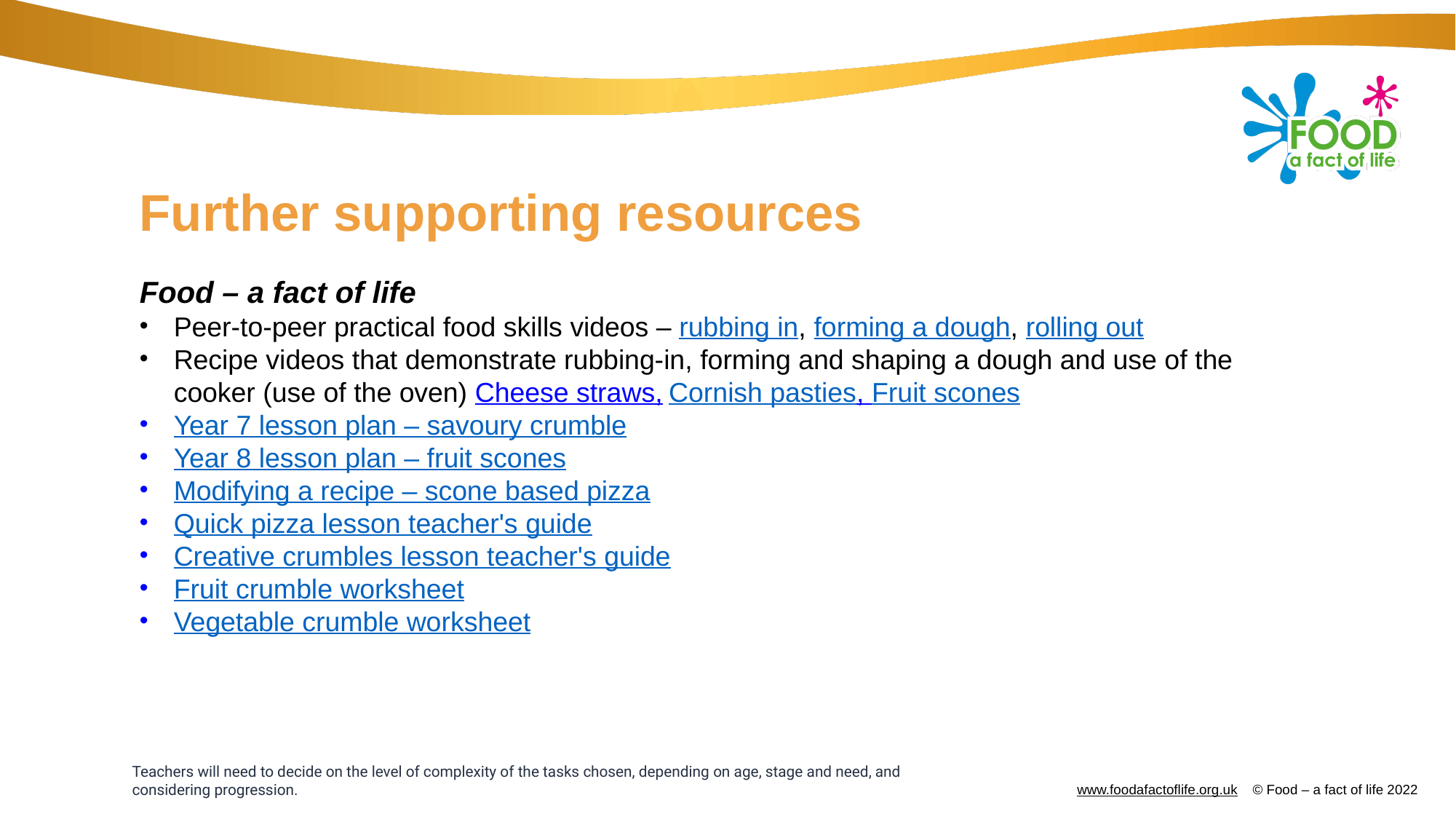

# Further supporting resources
Food – a fact of life
Peer-to-peer practical food skills videos – rubbing in, forming a dough, rolling out
Recipe videos that demonstrate rubbing-in, forming and shaping a dough and use of the cooker (use of the oven) Cheese straws, Cornish pasties, Fruit scones
Year 7 lesson plan – savoury crumble
Year 8 lesson plan – fruit scones
Modifying a recipe – scone based pizza
Quick pizza lesson teacher's guide
Creative crumbles lesson teacher's guide
Fruit crumble worksheet
Vegetable crumble worksheet

Teachers will need to decide on the level of complexity of the tasks chosen, depending on age, stage and need, and considering progression.